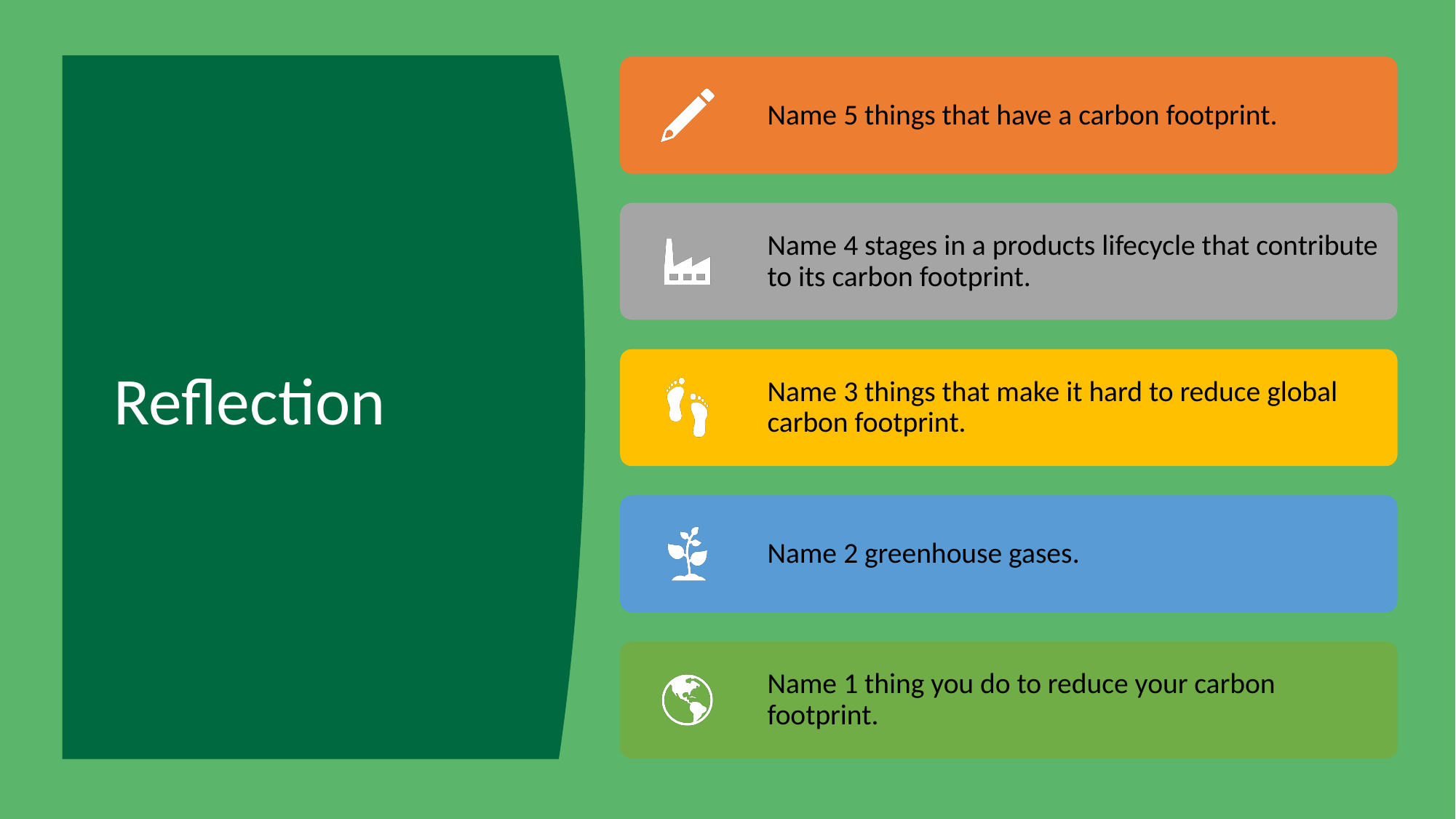

Name 5 things that have a carbon footprint.

Name 4 stages in a products lifecycle that contribute to its carbon footprint.

Name 3 things that make it hard to reduce global carbon footprint.

Name 2 greenhouse gases.

Name 1 thing you do to reduce your carbon footprint.

# Reflection